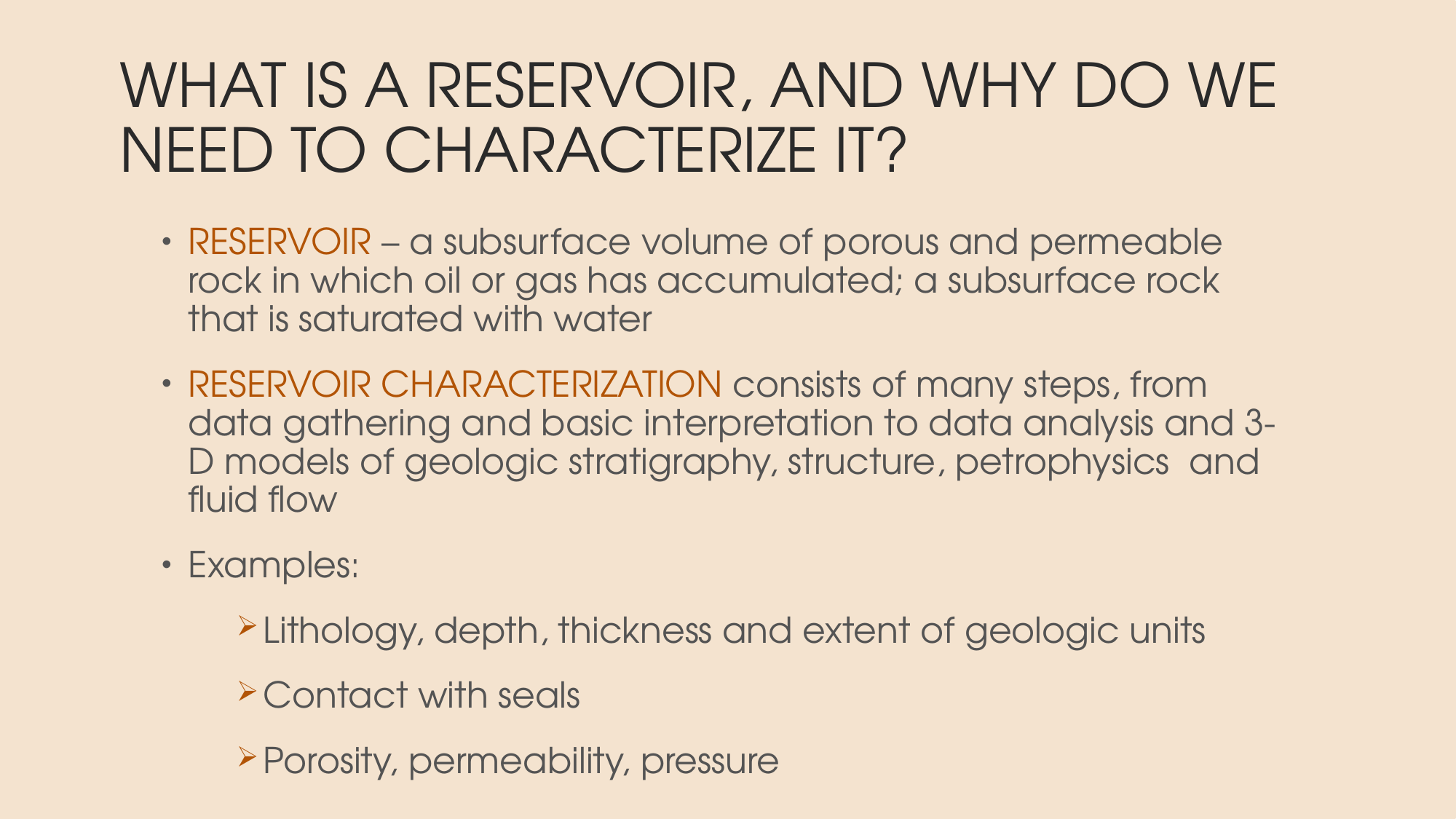

# What is a Reservoir, and why do we need to Characterize it?
RESERVOIR – a subsurface volume of porous and permeable rock in which oil or gas has accumulated; a subsurface rock that is saturated with water
RESERVOIR CHARACTERIZATION consists of many steps, from data gathering and basic interpretation to data analysis and 3-D models of geologic stratigraphy, structure, petrophysics  and fluid flow
Examples:
Lithology, depth, thickness and extent of geologic units
Contact with seals
Porosity, permeability, pressure